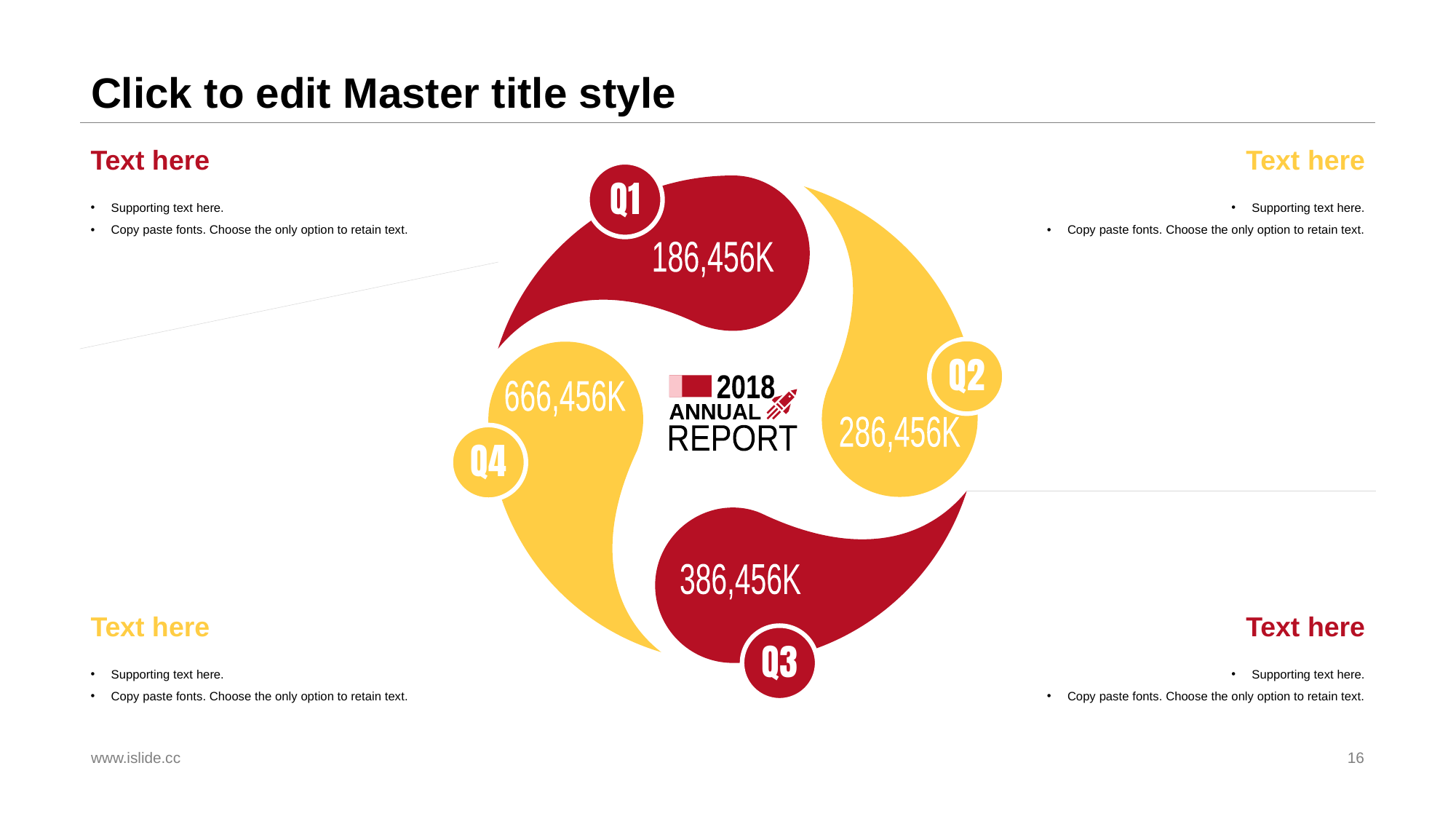

# Click to edit Master title style
Text here
Text here
Q1

Supporting text here.
Copy paste fonts. Choose the only option to retain text.
Supporting text here.
Copy paste fonts. Choose the only option to retain text.

186,456K
Q2

2018
666,456K

ANNUAL
286,456K
Q4
REPORT

386,456K
Text here
Text here
Q3
Supporting text here.
Copy paste fonts. Choose the only option to retain text.
Supporting text here.
Copy paste fonts. Choose the only option to retain text.
www.islide.cc
16